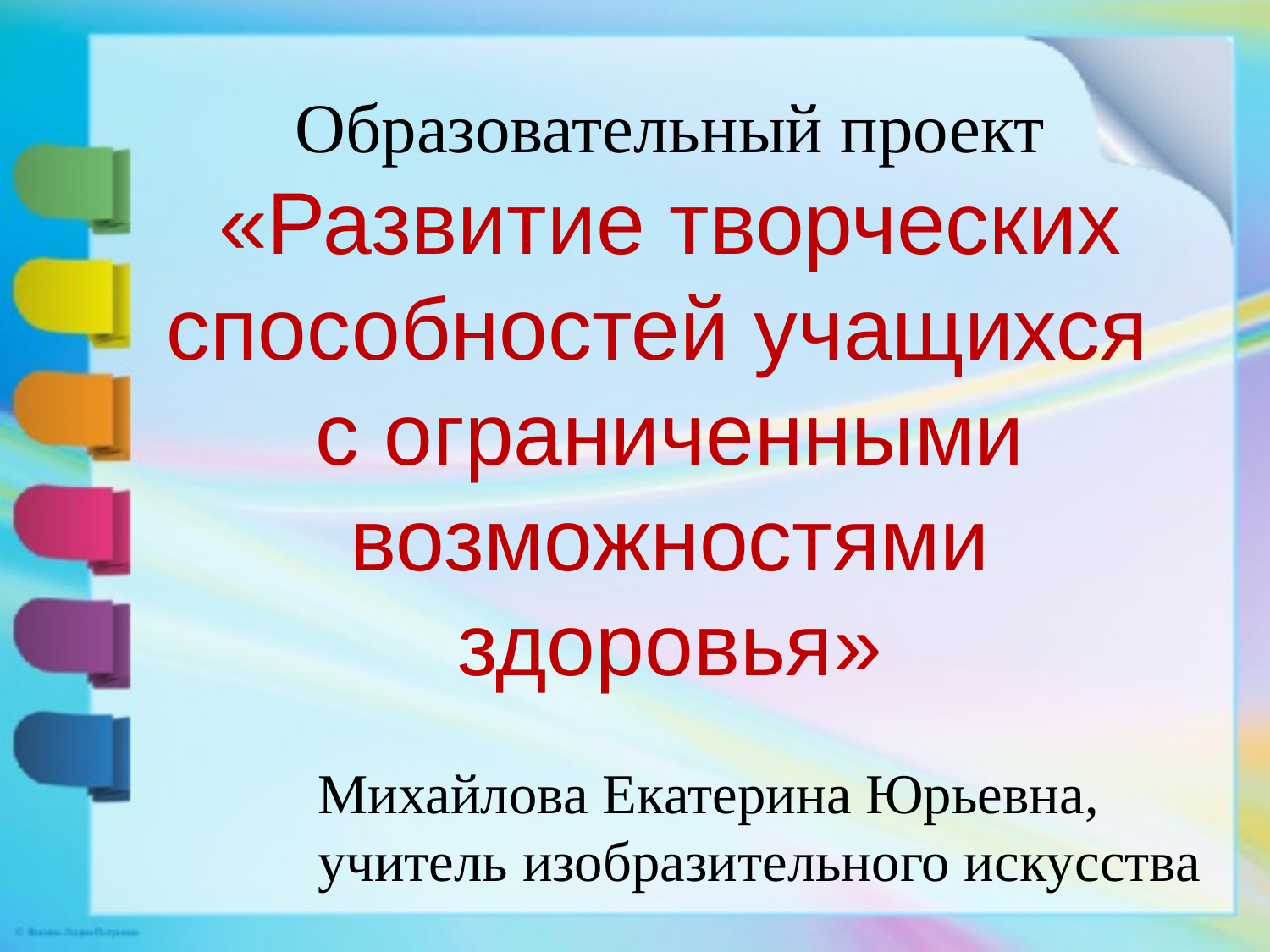

Образовательный проект
«Развитие творческих способностей учащихся
с ограниченными возможностями здоровья»

# Михайлова Екатерина Юрьевна, учитель изобразительного искусства